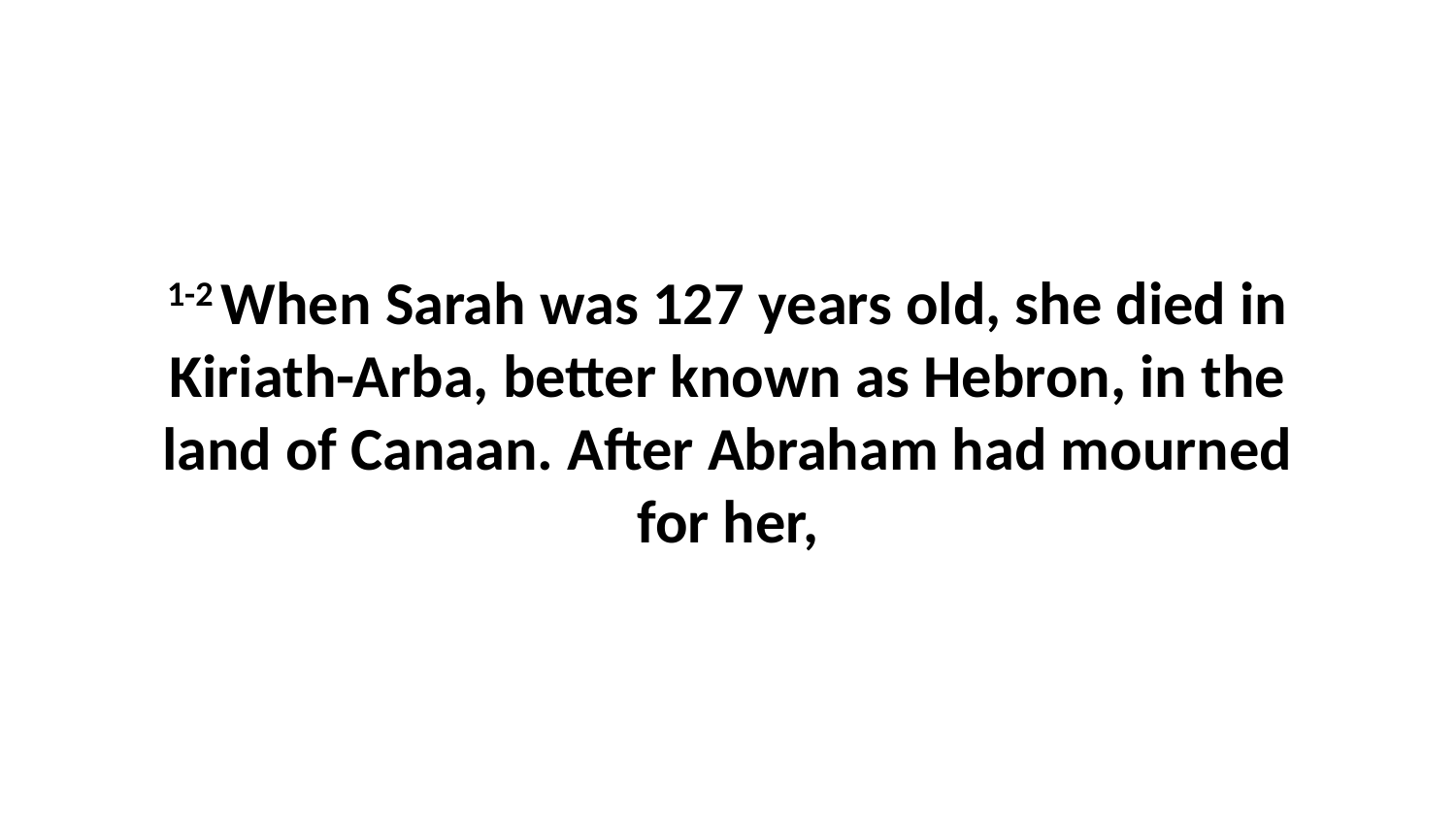

1-2 When Sarah was 127 years old, she died in Kiriath-Arba, better known as Hebron, in the land of Canaan. After Abraham had mourned for her,